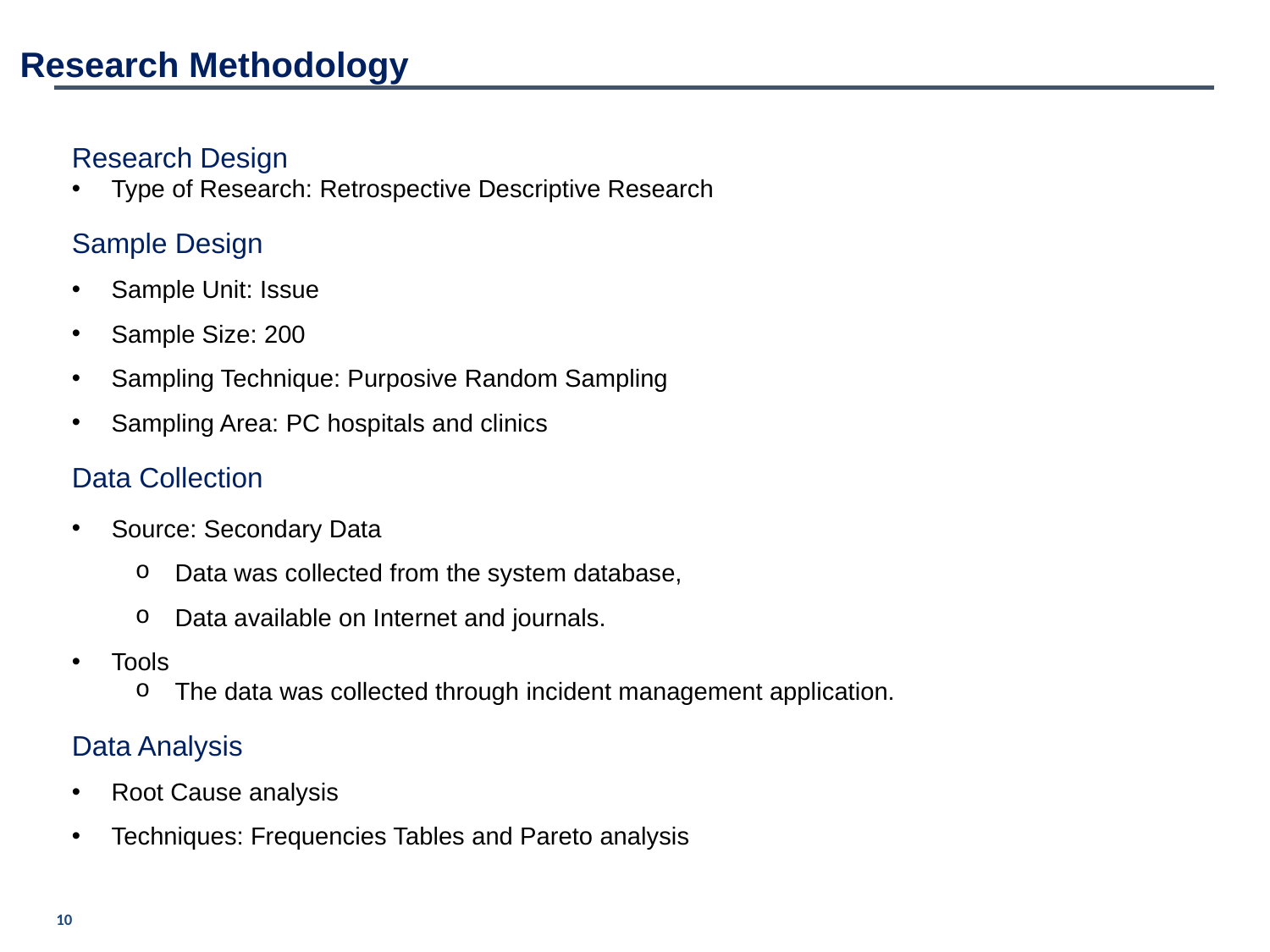

Research Methodology
Research Design
Type of Research: Retrospective Descriptive Research
Sample Design
Sample Unit: Issue
Sample Size: 200
Sampling Technique: Purposive Random Sampling
Sampling Area: PC hospitals and clinics
Data Collection
Source: Secondary Data
Data was collected from the system database,
Data available on Internet and journals.
Tools
The data was collected through incident management application.
Data Analysis
Root Cause analysis
Techniques: Frequencies Tables and Pareto analysis